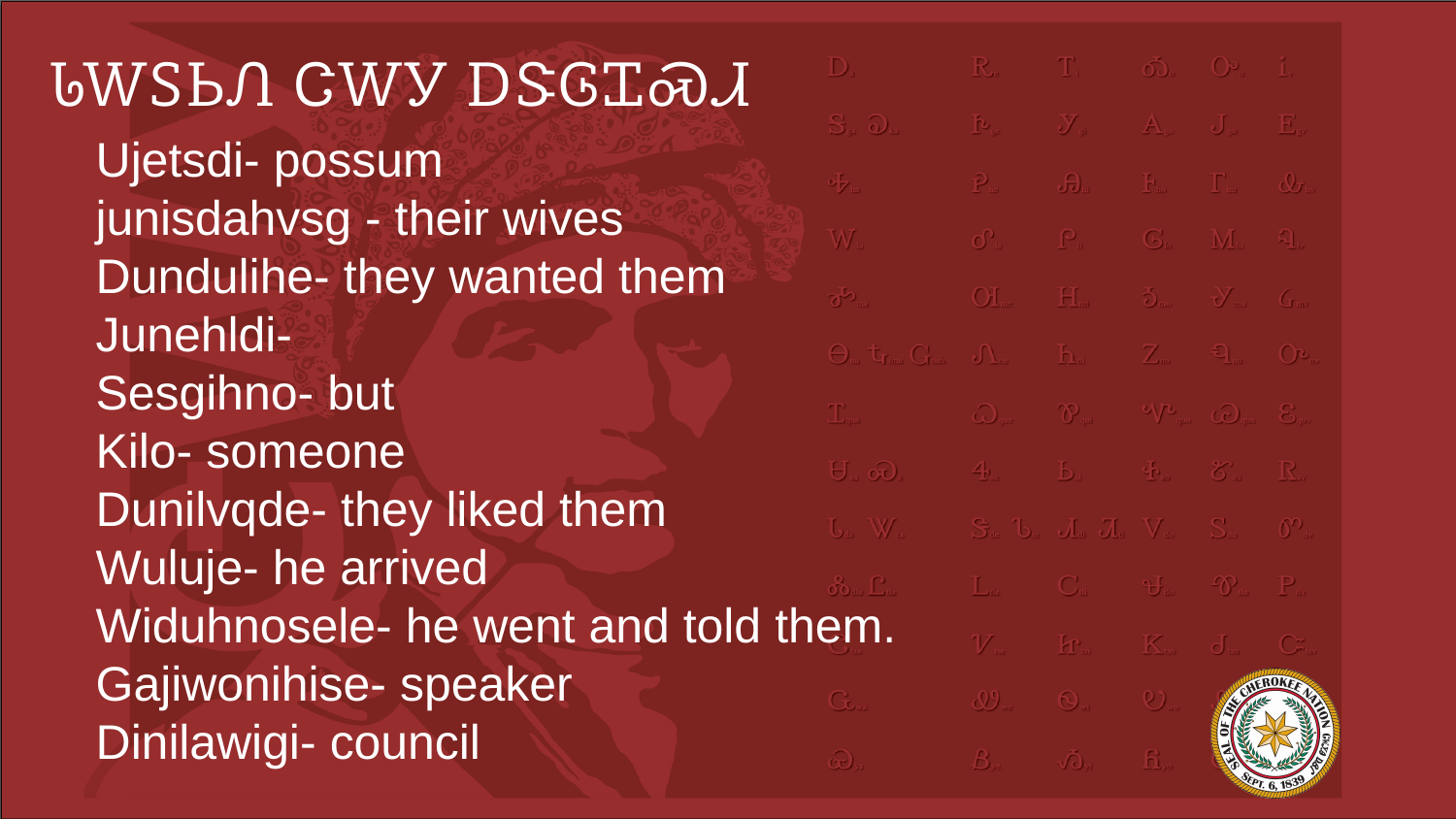

# ᏓᎳᏚᏏᏁ ᏣᎳᎩ ᎠᏕᎶᏆᏍᏗ
Ujetsdi- possum
junisdahvsg - their wives
Dundulihe- they wanted them
Junehldi-
Sesgihno- but
Kilo- someone
Dunilvqde- they liked them
Wuluje- he arrived
Widuhnosele- he went and told them.
Gajiwonihise- speaker
Dinilawigi- council